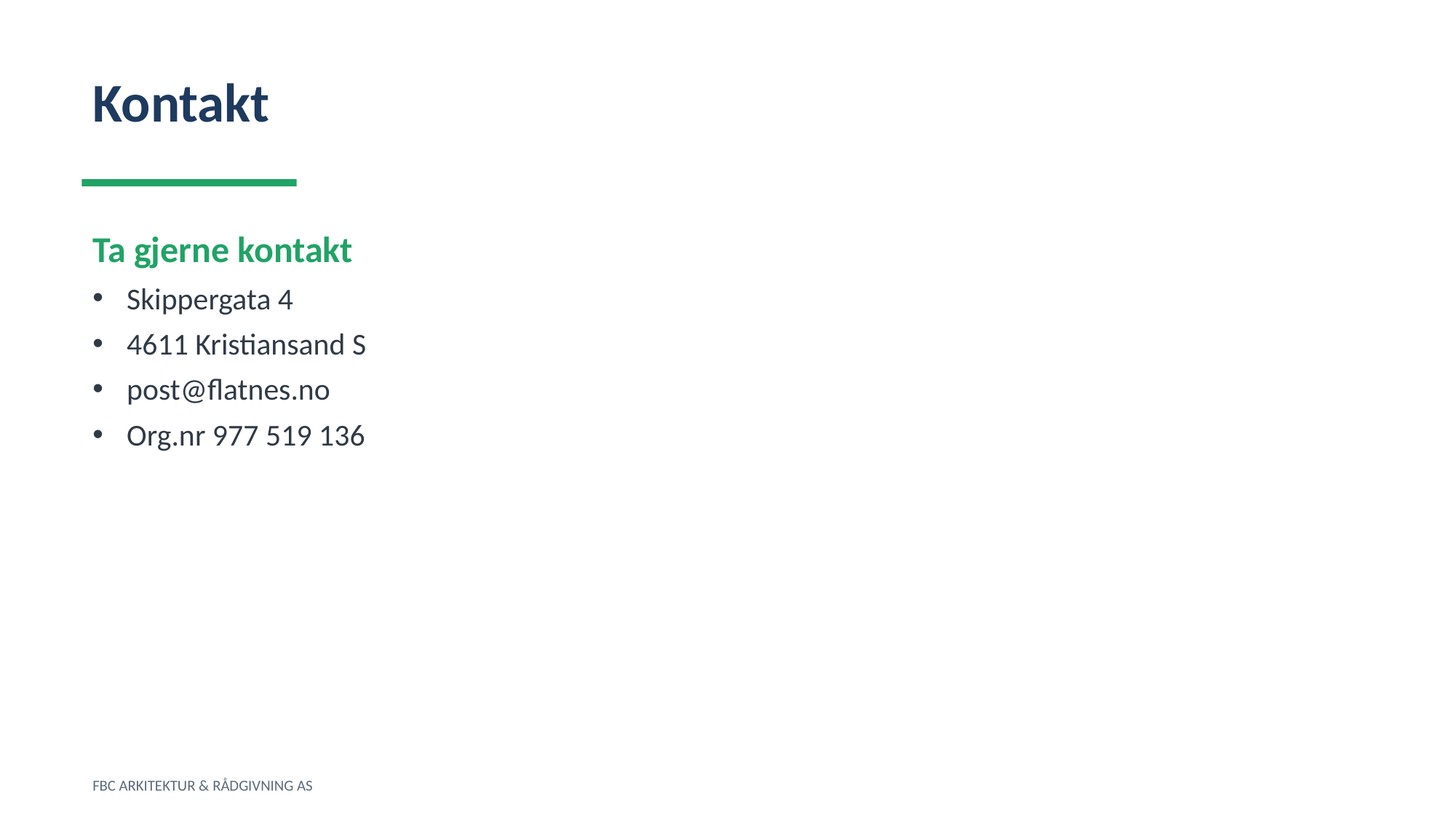

Kontakt

Ta gjerne kontakt
Skippergata 4
4611 Kristiansand S
post@flatnes.no
Org.nr 977 519 136
FBC ARKITEKTUR & RÅDGIVNING AS